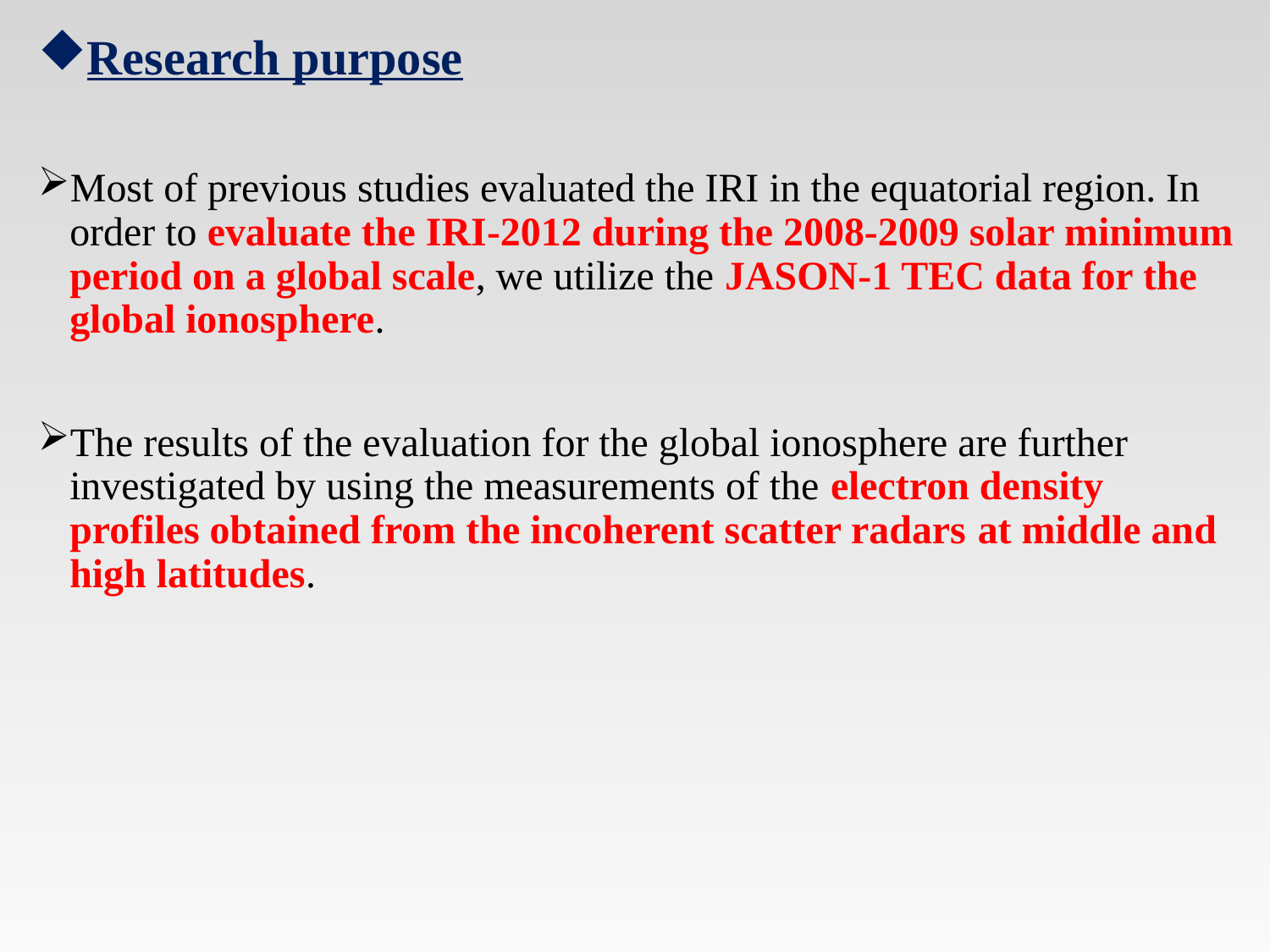

Research purpose

Most of previous studies evaluated the IRI in the equatorial region. In order to evaluate the IRI-2012 during the 2008-2009 solar minimum period on a global scale, we utilize the JASON-1 TEC data for the global ionosphere.

The results of the evaluation for the global ionosphere are further investigated by using the measurements of the electron density profiles obtained from the incoherent scatter radars at middle and high latitudes.